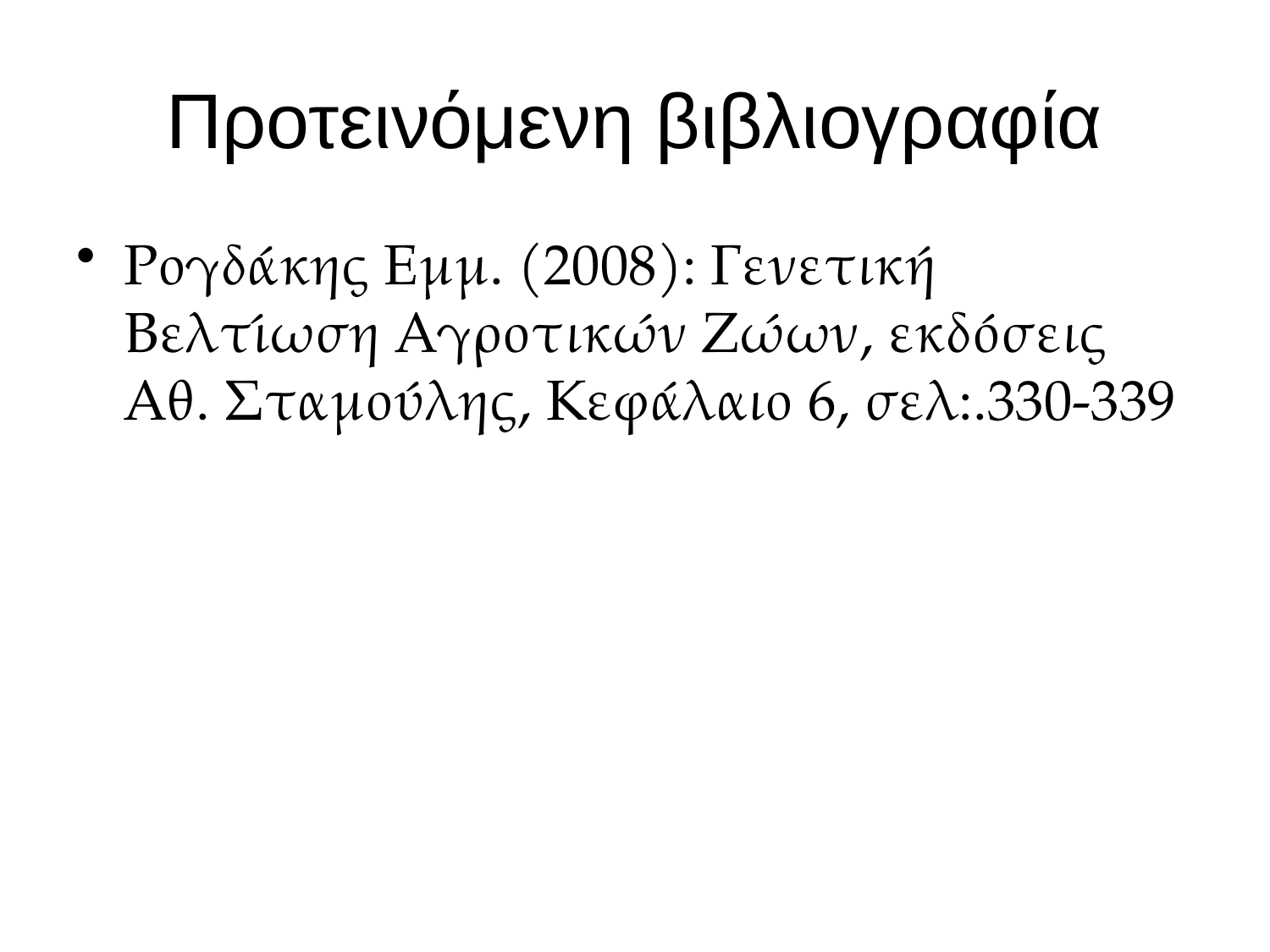

# Προτεινόμενη βιβλιογραφία
Ρογδάκης Εμμ. (2008): Γενετική Βελτίωση Αγροτικών Ζώων, εκδόσεις Αθ. Σταμούλης, Κεφάλαιο 6, σελ:.330-339